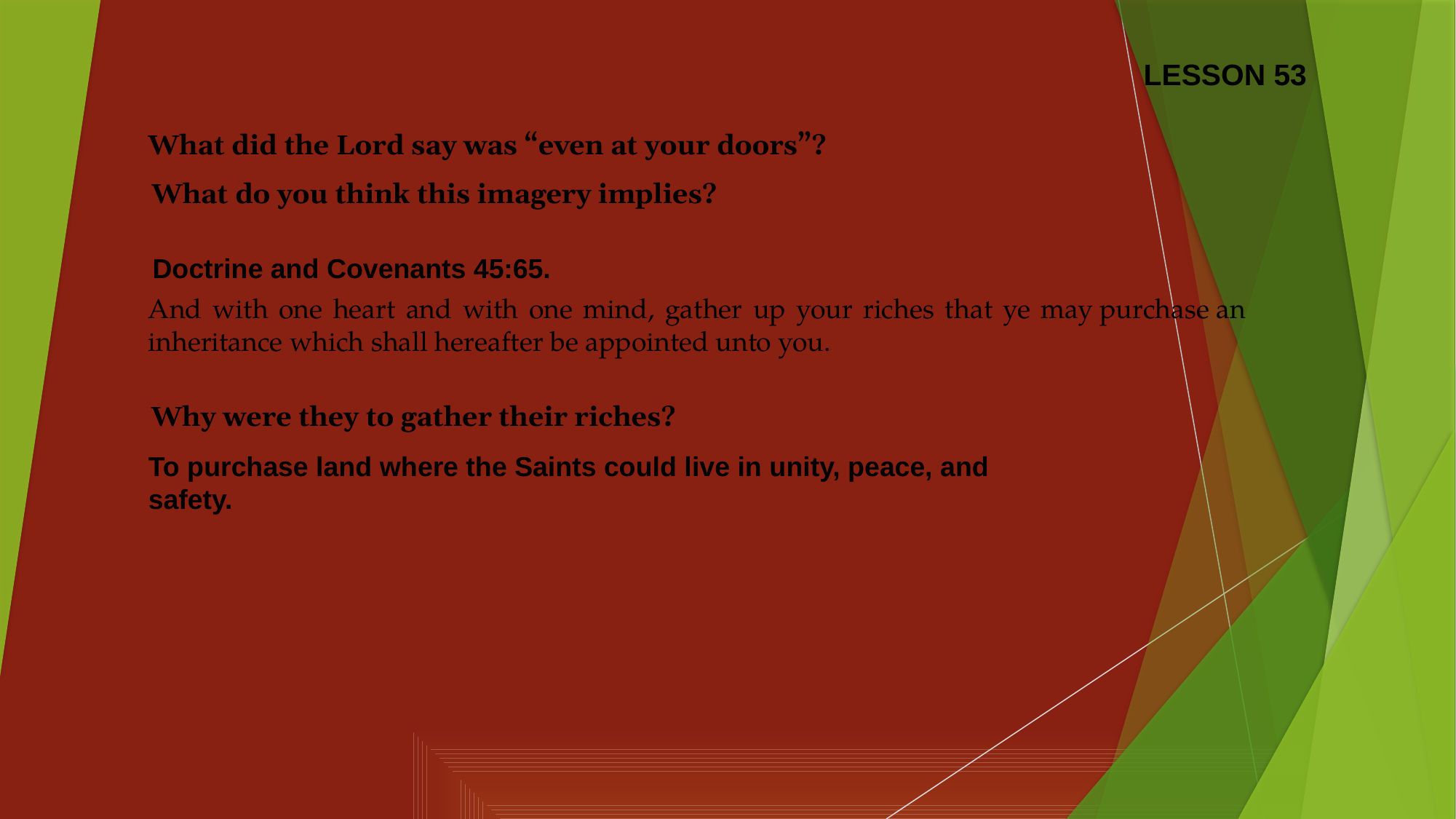

LESSON 53
What did the Lord say was “even at your doors”?
What do you think this imagery implies?
Doctrine and Covenants 45:65.
And with one heart and with one mind, gather up your riches that ye may purchase an inheritance which shall hereafter be appointed unto you.
Why were they to gather their riches?
To purchase land where the Saints could live in unity, peace, and safety.